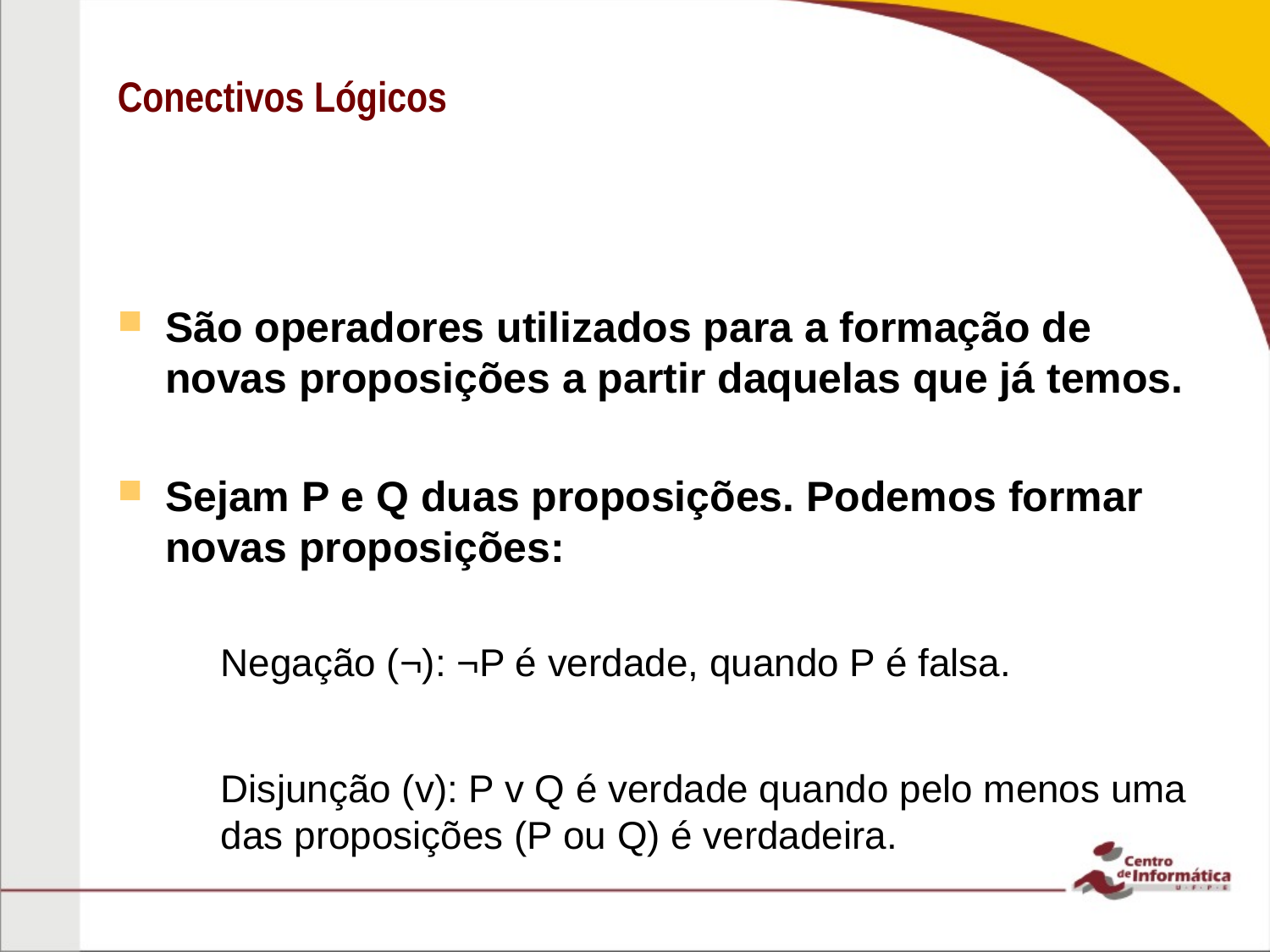

# Conectivos Lógicos

São operadores utilizados para a formação de novas proposições a partir daquelas que já temos.

Sejam P e Q duas proposições. Podemos formar novas proposições:

Negação (¬): ¬P é verdade, quando P é falsa.

Disjunção (v): P v Q é verdade quando pelo menos uma das proposições (P ou Q) é verdadeira.